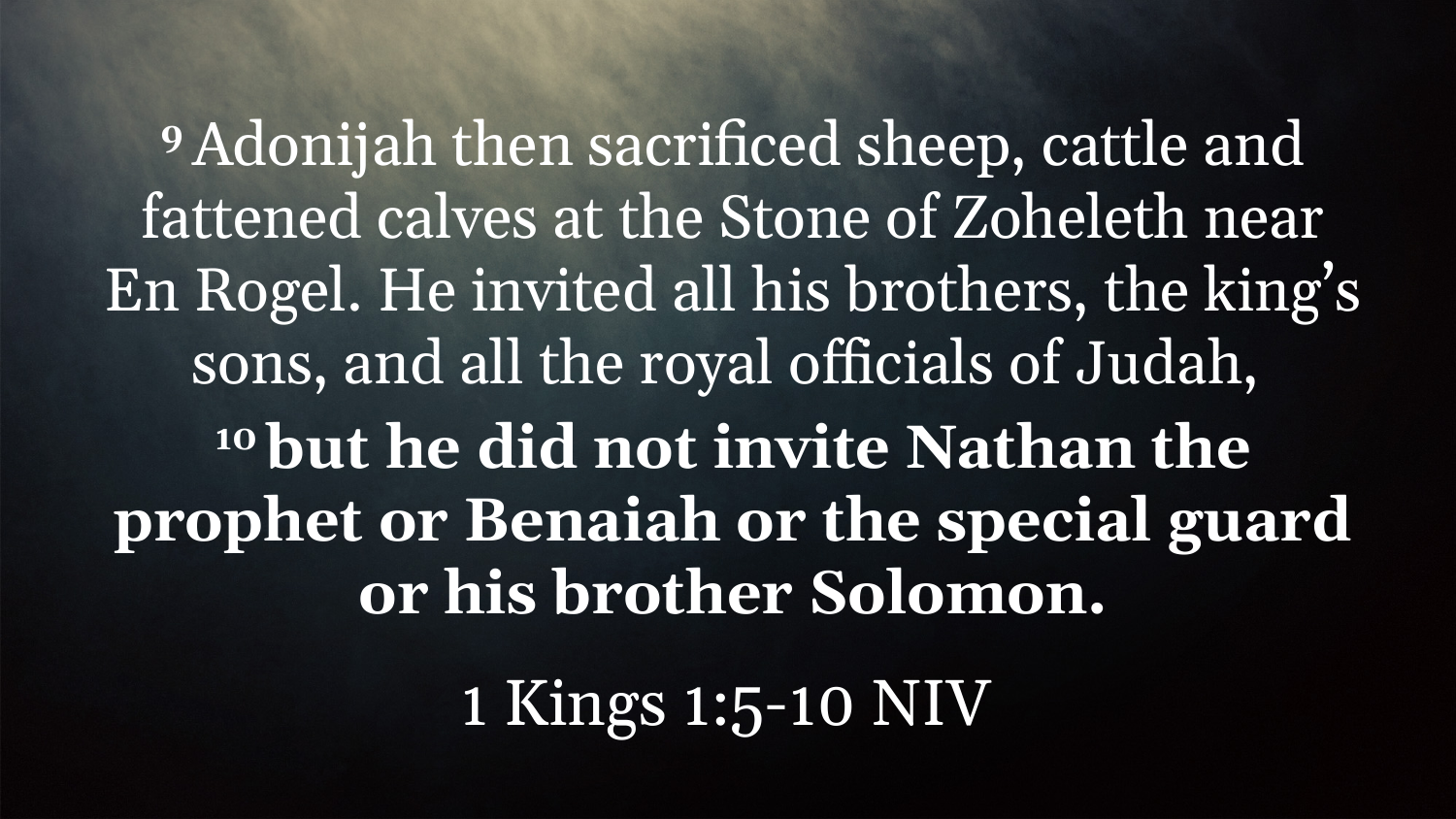

9 Adonijah then sacrificed sheep, cattle and fattened calves at the Stone of Zoheleth near En Rogel. He invited all his brothers, the king’s sons, and all the royal officials of Judah,
10 but he did not invite Nathan the prophet or Benaiah or the special guard or his brother Solomon.
1 Kings 1:5-10 NIV